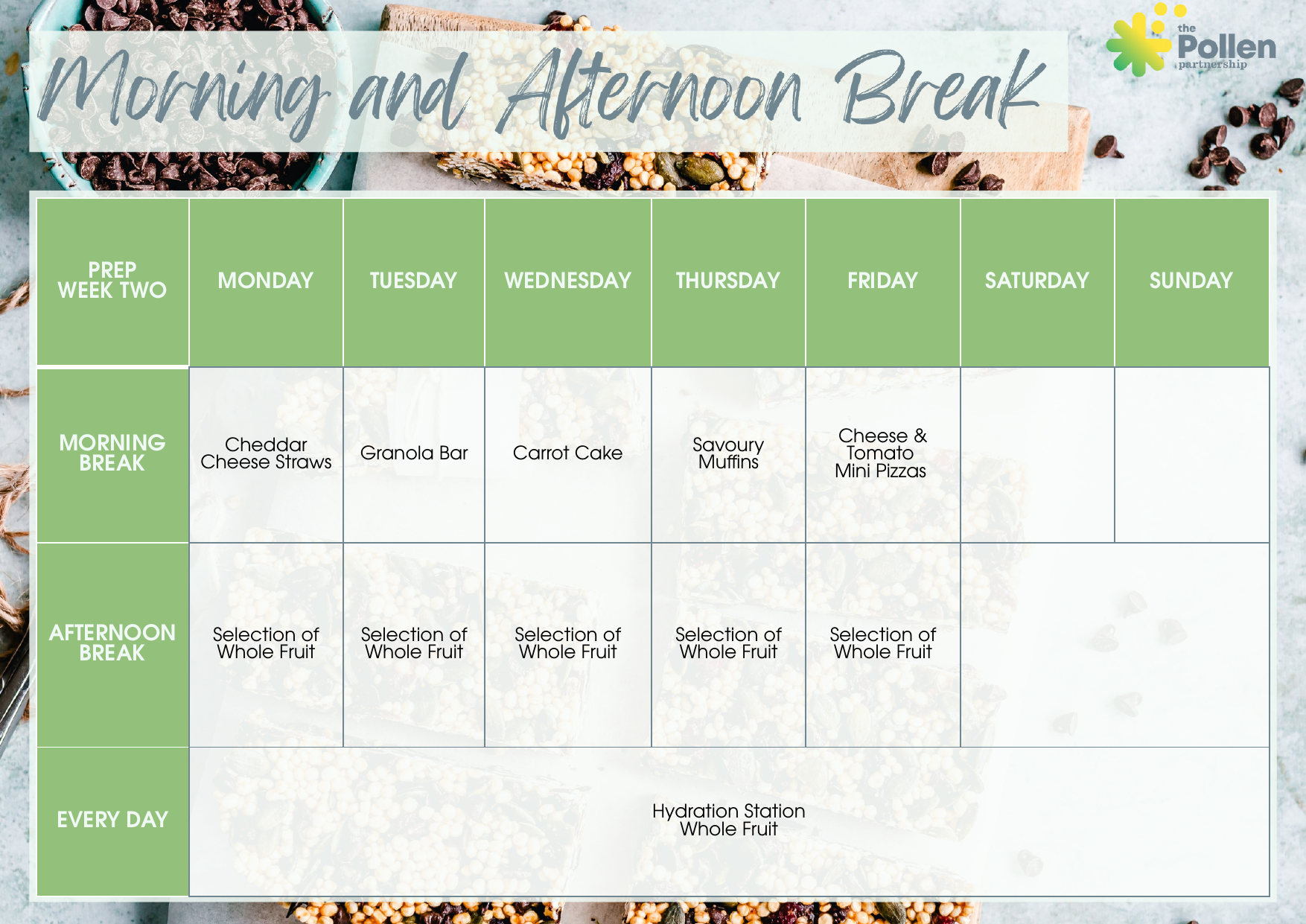

| PREP WEEK TWO | MONDAY | TUESDAY | WEDNESDAY | THURSDAY | FRIDAY | SATURDAY | SUNDAY |
| --- | --- | --- | --- | --- | --- | --- | --- |
| MORNING BREAK | Cheddar Cheese Straws | Granola Bar | Carrot Cake | Savoury Muffins | Cheese & Tomato  Mini Pizzas |  |  |
| AFTERNOON BREAK | Selection of Whole Fruit | Selection of Whole Fruit | Selection of Whole Fruit | Selection of Whole Fruit | Selection of Whole Fruit |  |  |
| EVERY DAY | Hydration Station Whole Fruit |  |  |  |  |  |  |